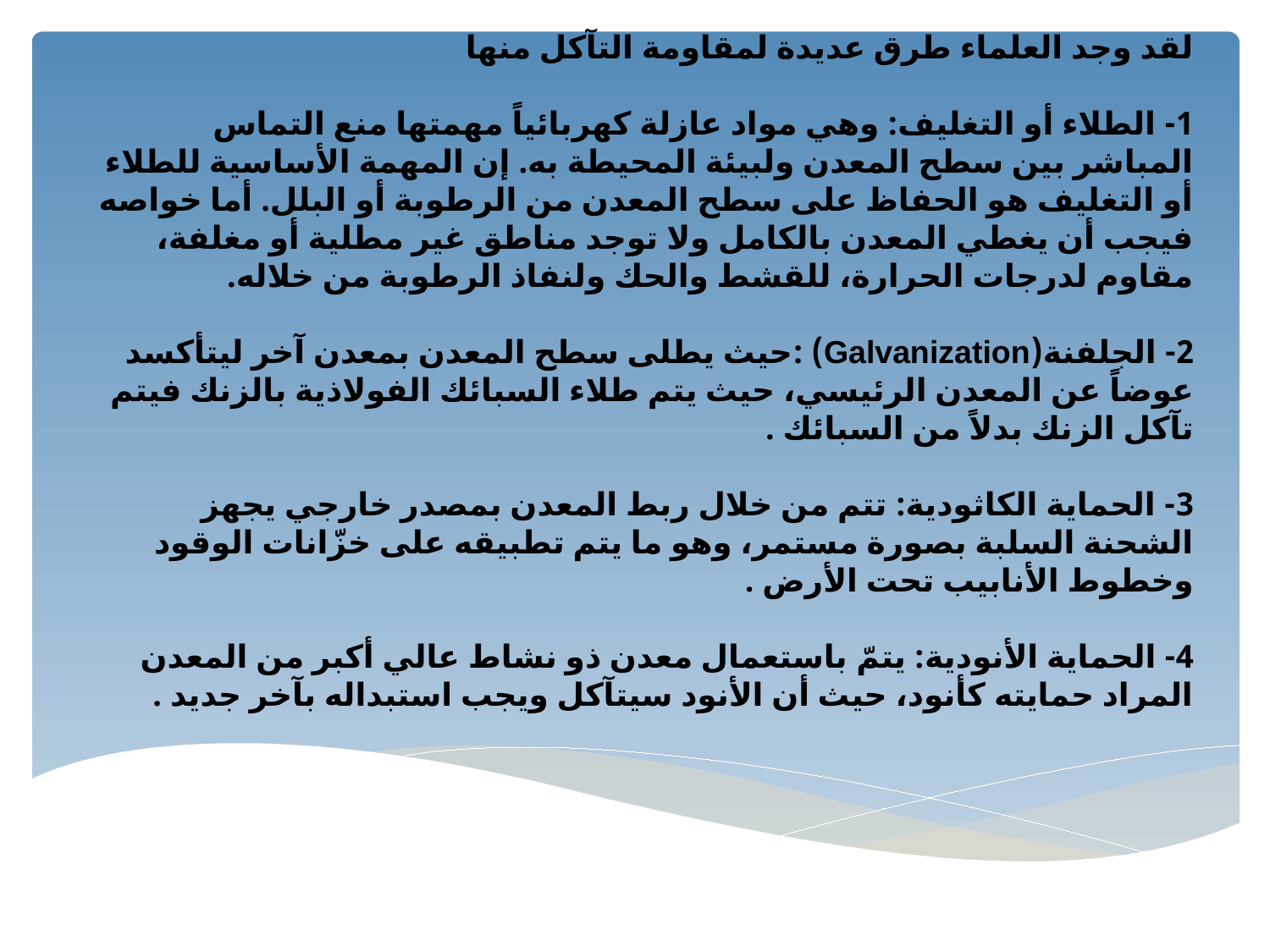

# طرق حماية المعادن من التآكل لقد وجد العلماء طرق عديدة لمقاومة التآكل منها 1- الطلاء أو التغليف: وهي مواد عازلة كهربائياً مهمتها منع التماس المباشر بين سطح المعدن ولبيئة المحيطة به. إن المهمة الأساسية للطلاء أو التغليف هو الحفاظ على سطح المعدن من الرطوبة أو البلل. أما خواصه فيجب أن يغطي المعدن بالكامل ولا توجد مناطق غير مطلية أو مغلفة، مقاوم لدرجات الحرارة، للقشط والحك ولنفاذ الرطوبة من خلاله. 2- الجلفنة(Galvanization) :حيث يطلى سطح المعدن بمعدن آخر ليتأكسد عوضاً عن المعدن الرئيسي، حيث يتم طلاء السبائك الفولاذية بالزنك فيتم تآكل الزنك بدلاً من السبائك . 3- الحماية الكاثودية: تتم من خلال ربط المعدن بمصدر خارجي يجهز الشحنة السلبة بصورة مستمر، وهو ما يتم تطبيقه على خزّانات الوقود وخطوط الأنابيب تحت الأرض . 4- الحماية الأنودية: يتمّ باستعمال معدن ذو نشاط عالي أكبر من المعدن المراد حمايته كأنود، حيث أن الأنود سيتآكل ويجب استبداله بآخر جديد .